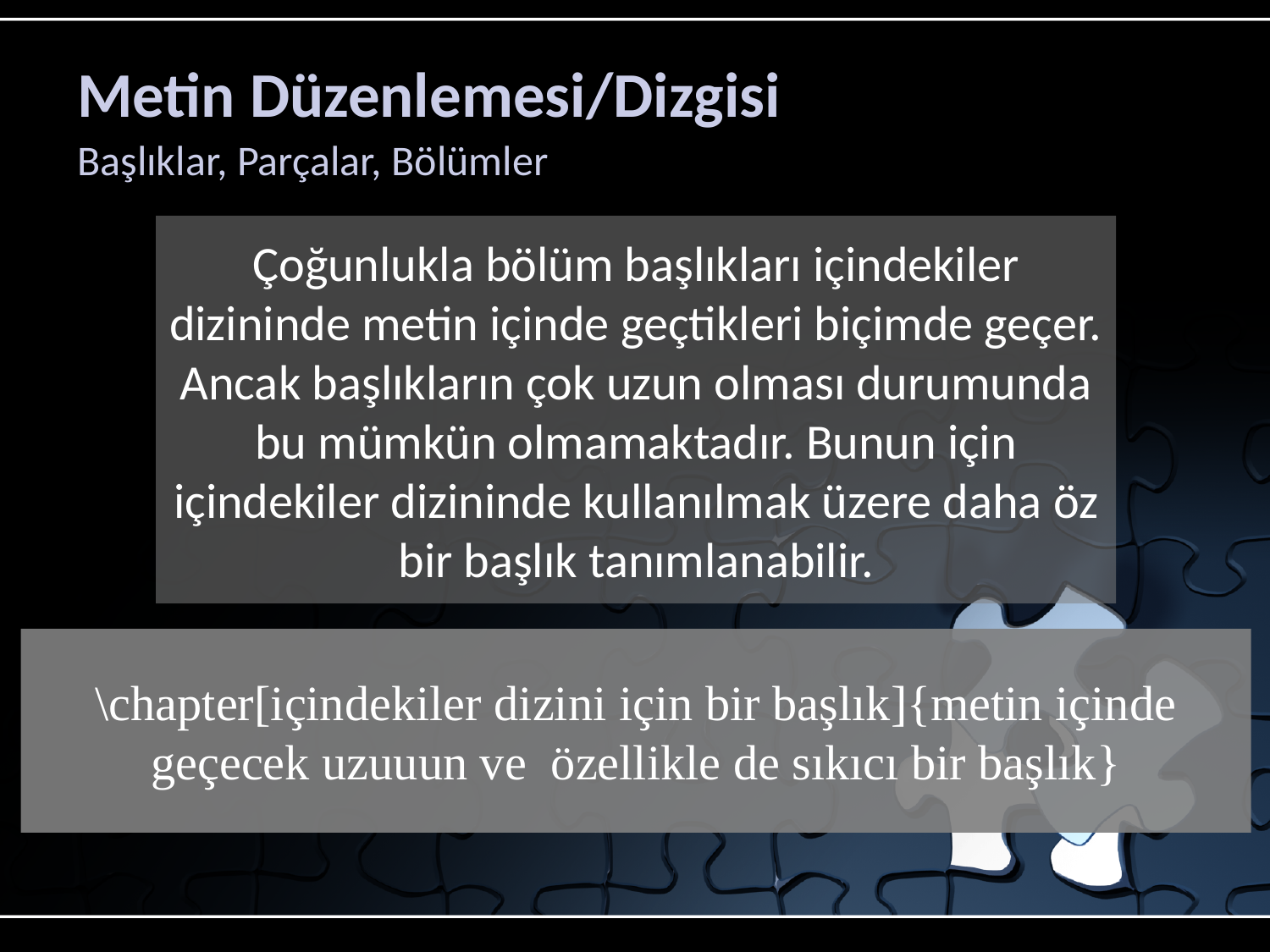

# Metin Düzenlemesi/Dizgisi
Başlıklar, Parçalar, Bölümler

Çoğunlukla bölüm başlıkları içindekiler dizininde metin içinde geçtikleri biçimde geçer. Ancak başlıkların çok uzun olması durumunda bu mümkün olmamaktadır. Bunun için içindekiler dizininde kullanılmak üzere daha öz bir başlık tanımlanabilir.
\chapter[içindekiler dizini için bir başlık]{metin içinde geçecek uzuuun ve  özellikle de sıkıcı bir başlık}